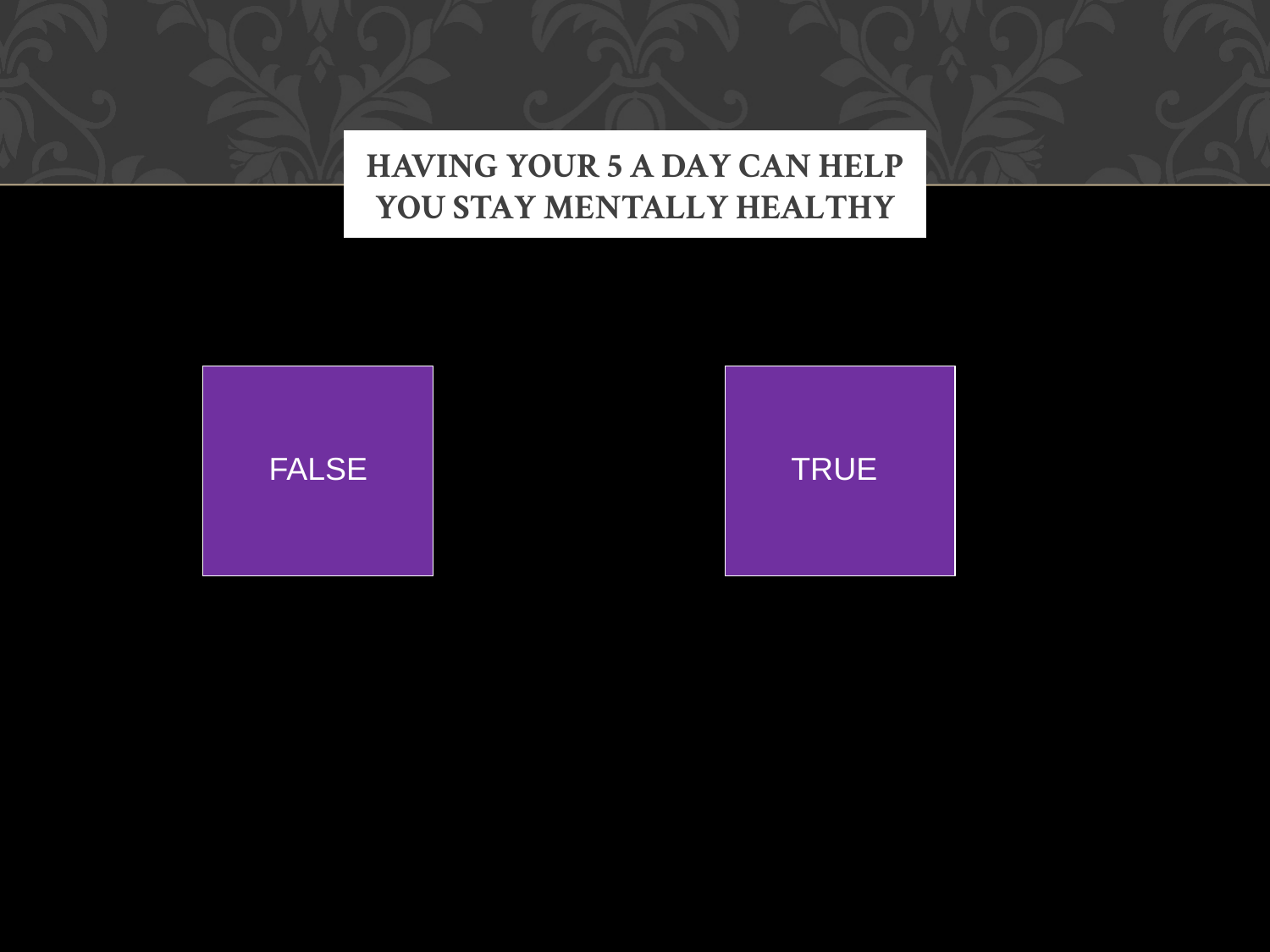

# Having your 5 a day can help you stay mentally healthy

      FALSE

      TRUE